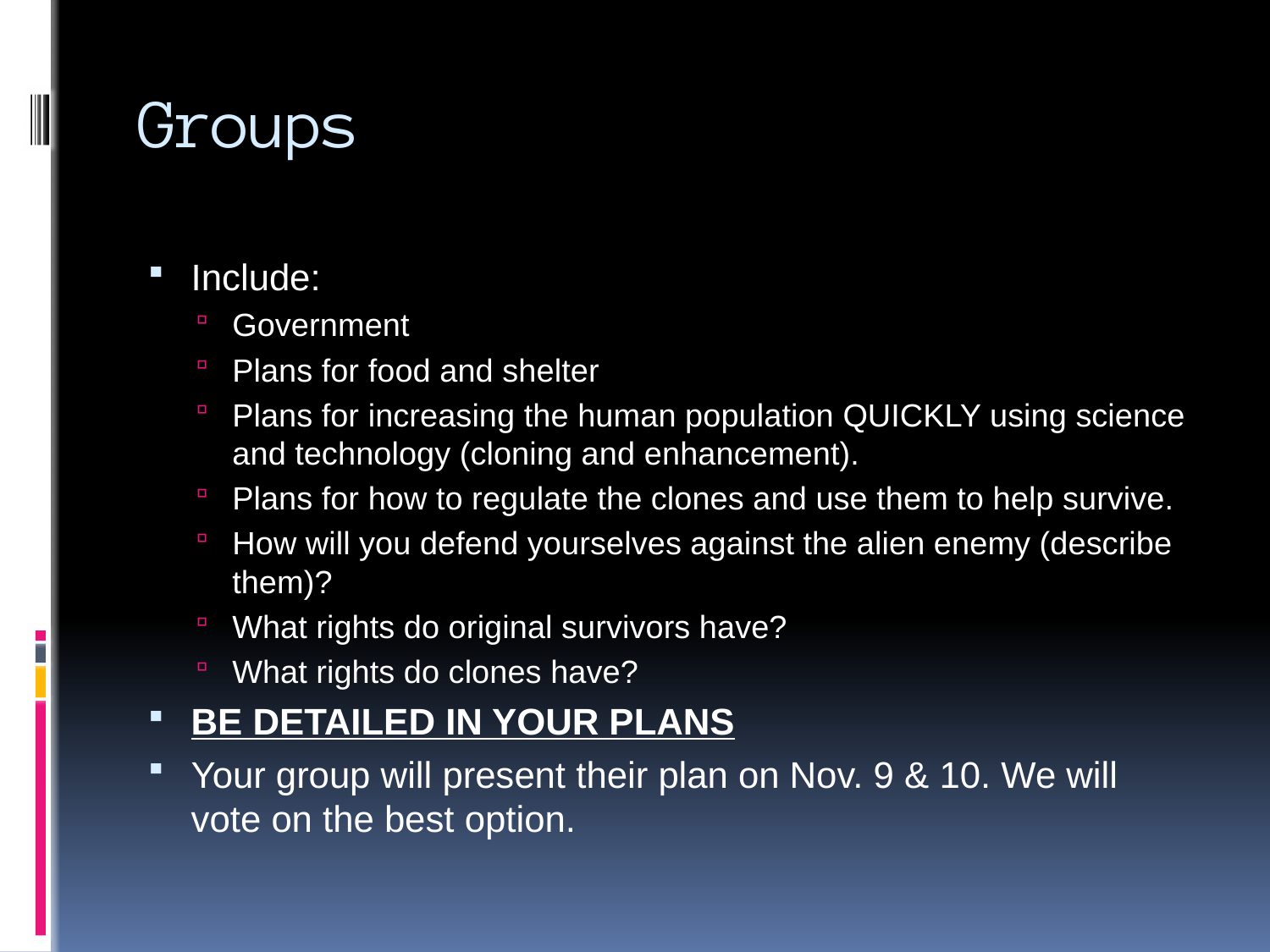

# Groups
Include:
Government
Plans for food and shelter
Plans for increasing the human population QUICKLY using science and technology (cloning and enhancement).
Plans for how to regulate the clones and use them to help survive.
How will you defend yourselves against the alien enemy (describe them)?
What rights do original survivors have?
What rights do clones have?
BE DETAILED IN YOUR PLANS
Your group will present their plan on Nov. 9 & 10. We will vote on the best option.